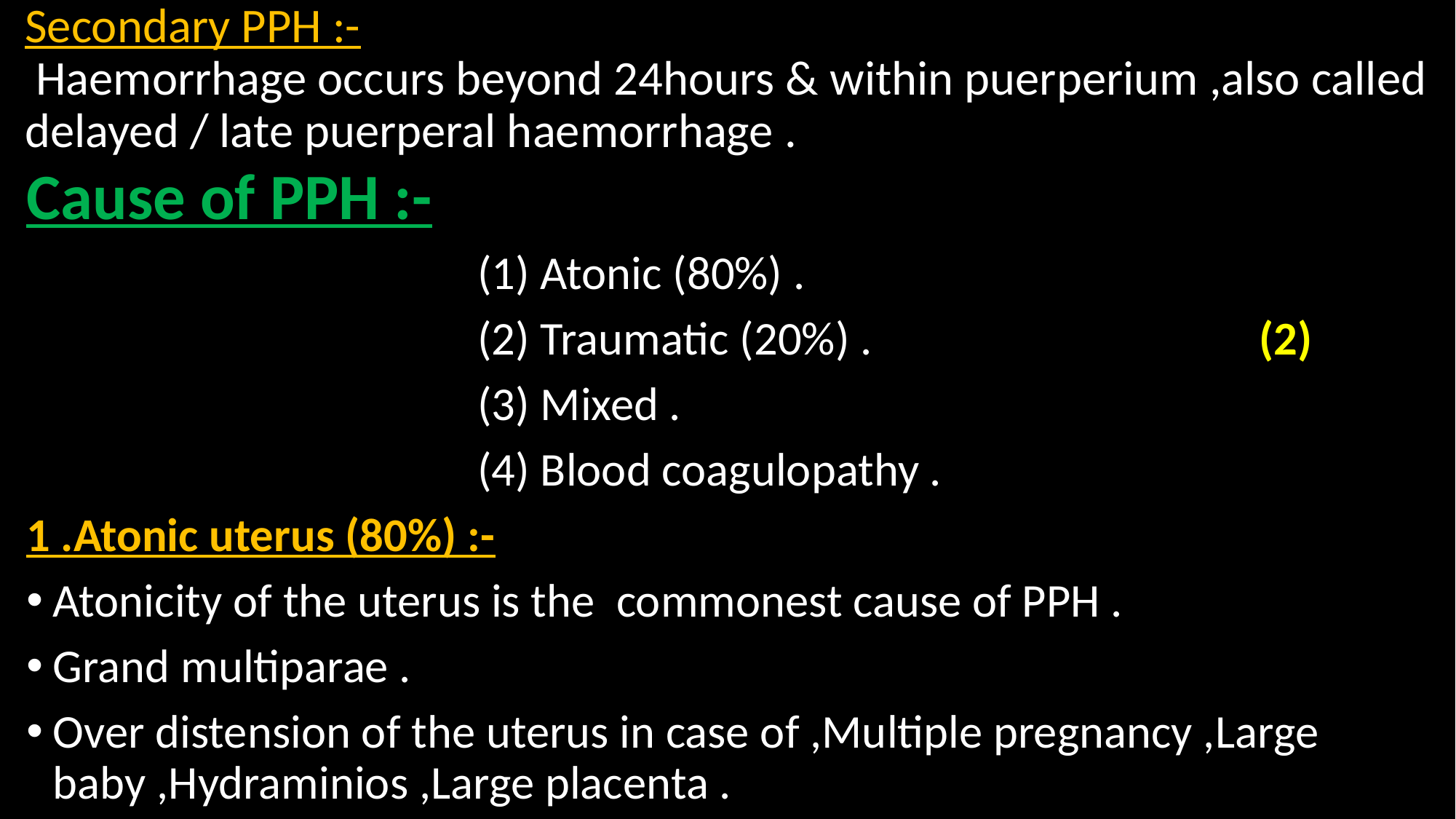

# Secondary PPH :- Haemorrhage occurs beyond 24hours & within puerperium ,also called delayed / late puerperal haemorrhage .
Cause of PPH :-
                                          (1) Atonic (80%) .
                                          (2) Traumatic (20%) .                                    (2)
                                          (3) Mixed .
                                          (4) Blood coagulopathy .
1 .Atonic uterus (80%) :-
Atonicity of the uterus is the  commonest cause of PPH .
Grand multiparae .
Over distension of the uterus in case of ,Multiple pregnancy ,Large baby ,Hydraminios ,Large placenta .